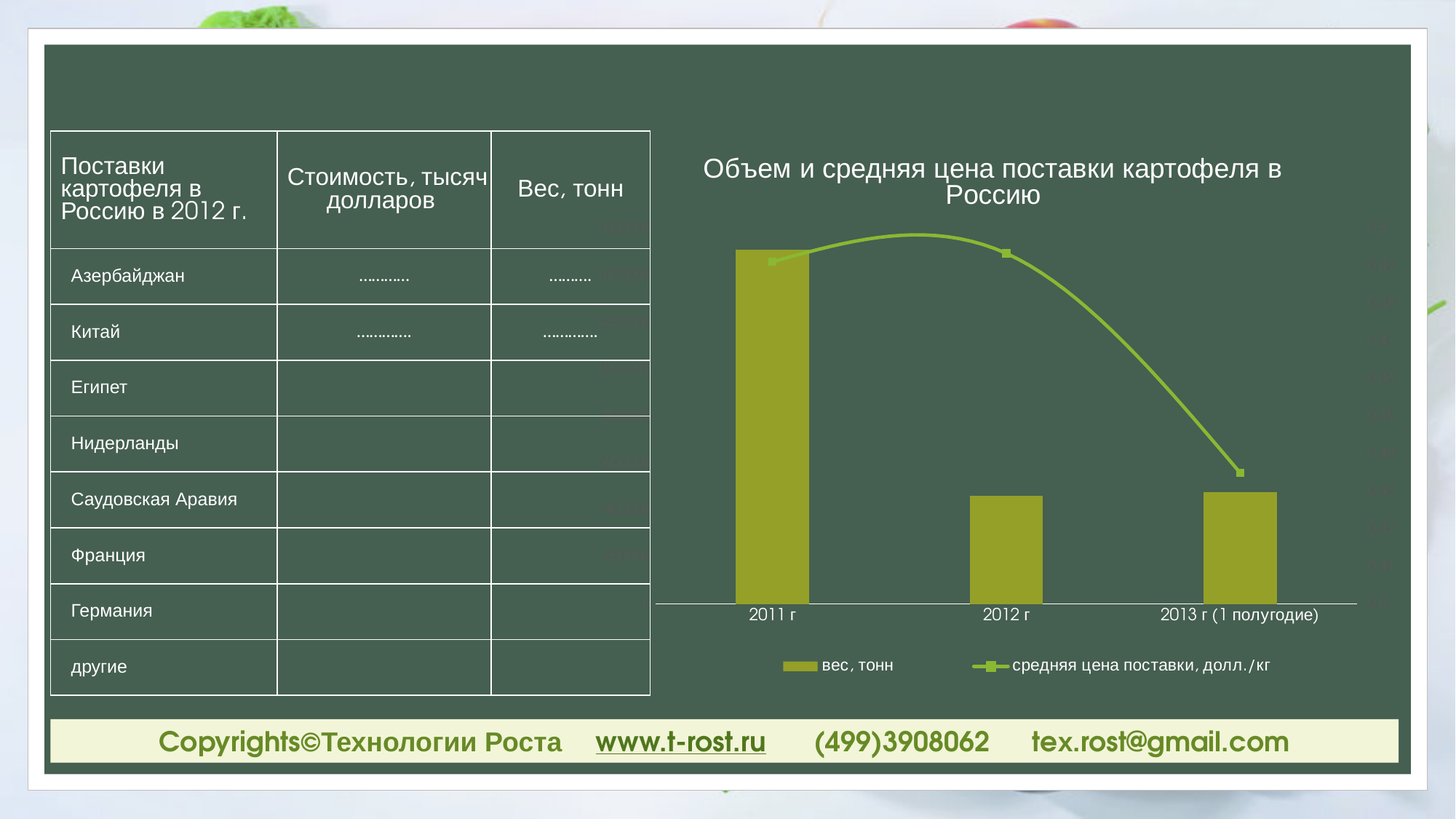

| Поставки картофеля в Россию в 2012 г. | Стоимость, тысяч долларов | Вес, тонн |
| --- | --- | --- |
| Азербайджан | ………… | ………. |
| Китай | …………. | …………. |
| Египет |  |  |
| Нидерланды |  |  |
| Саудовская Аравия |  |  |
| Франция |  |  |
| Германия |  |  |
| другие |  |  |

### Chart: Объем и средняя цена поставки картофеля в Россию

| Category | вес, тонн | средняя цена поставки, долл./кг |
|---|---|---|
| 2011 г | 1512019.8434280003 | 0.49119202738516565 |
| 2012 г | 461123.51302400004 | 0.4934355889983811 |
| 2013 г (1 полугодие) | 475418.29386 | 0.4348844080259221 |
Copyrights©Технологии Роста 	www.t-rost.ru	(499)3908062	teх.rost@gmail.com